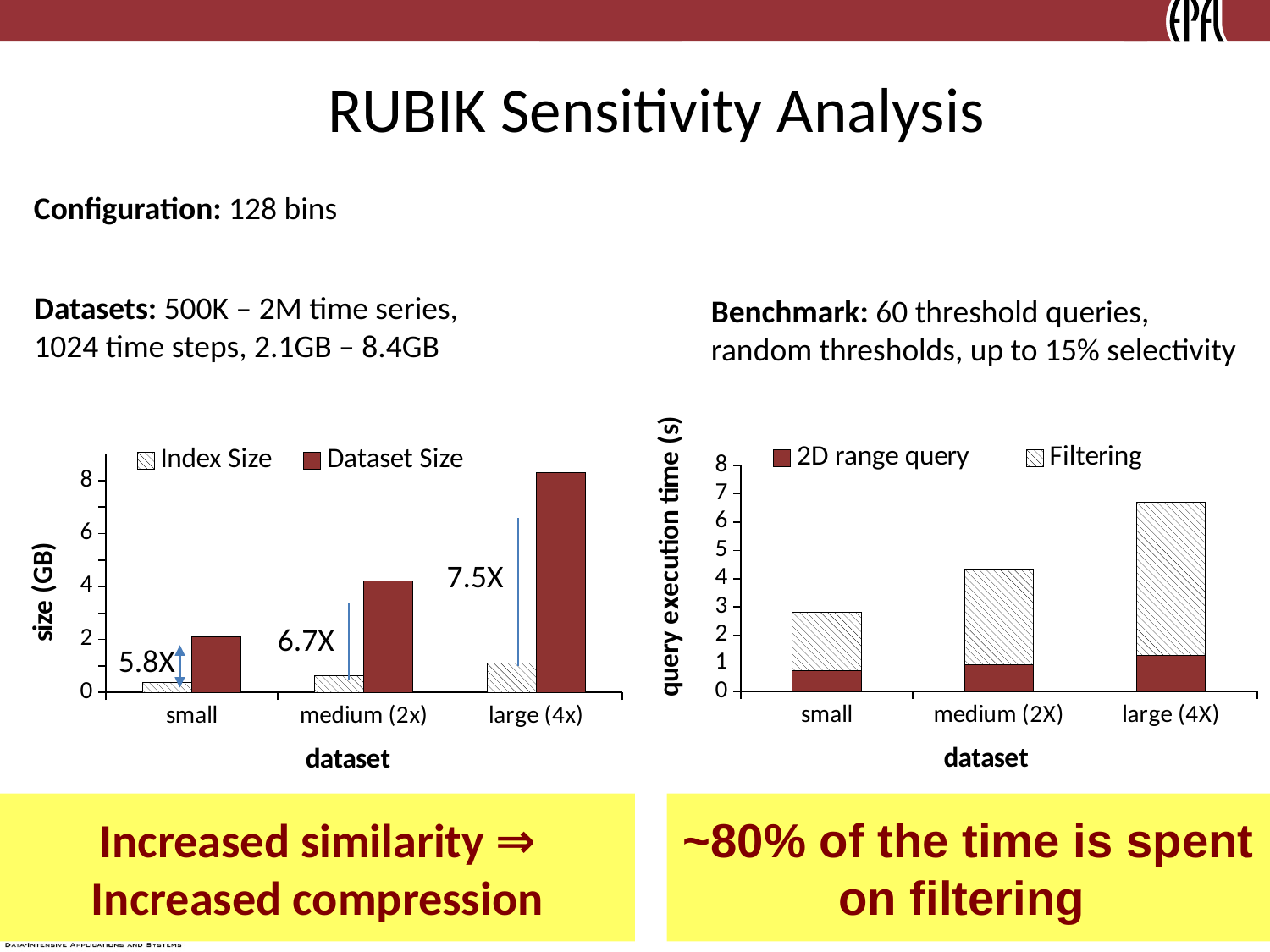

RUBIK Sensitivity Analysis
Configuration: 128 bins
Datasets: 500K – 2M time series, 1024 time steps, 2.1GB – 8.4GB

Benchmark: 60 threshold queries,
random thresholds, up to 15% selectivity

### Chart

| Category | 2D range query | Filtering |
|---|---|---|
| small | 0.73875 | 2.0705 |
| medium (2X) | 0.9592 | 3.380500000000002 |
| large (4X) | 1.27465 | 5.419000000000002 |

### Chart

| Category | Index Size | Dataset Size |
|---|---|---|
| small | 0.3603515625 | 2.10051953125 |
| medium (2x) | 0.6279296875 | 4.201074218750001 |
| large (4x) | 1.1 | 8.302050781250001 |
7.5X
6.7X
5.8X
Increased similarity ⇒ Increased compression
~80% of the time is spent on filtering
Hardware: AMD Opteron, 2.7GHz, 32GB RAM
13